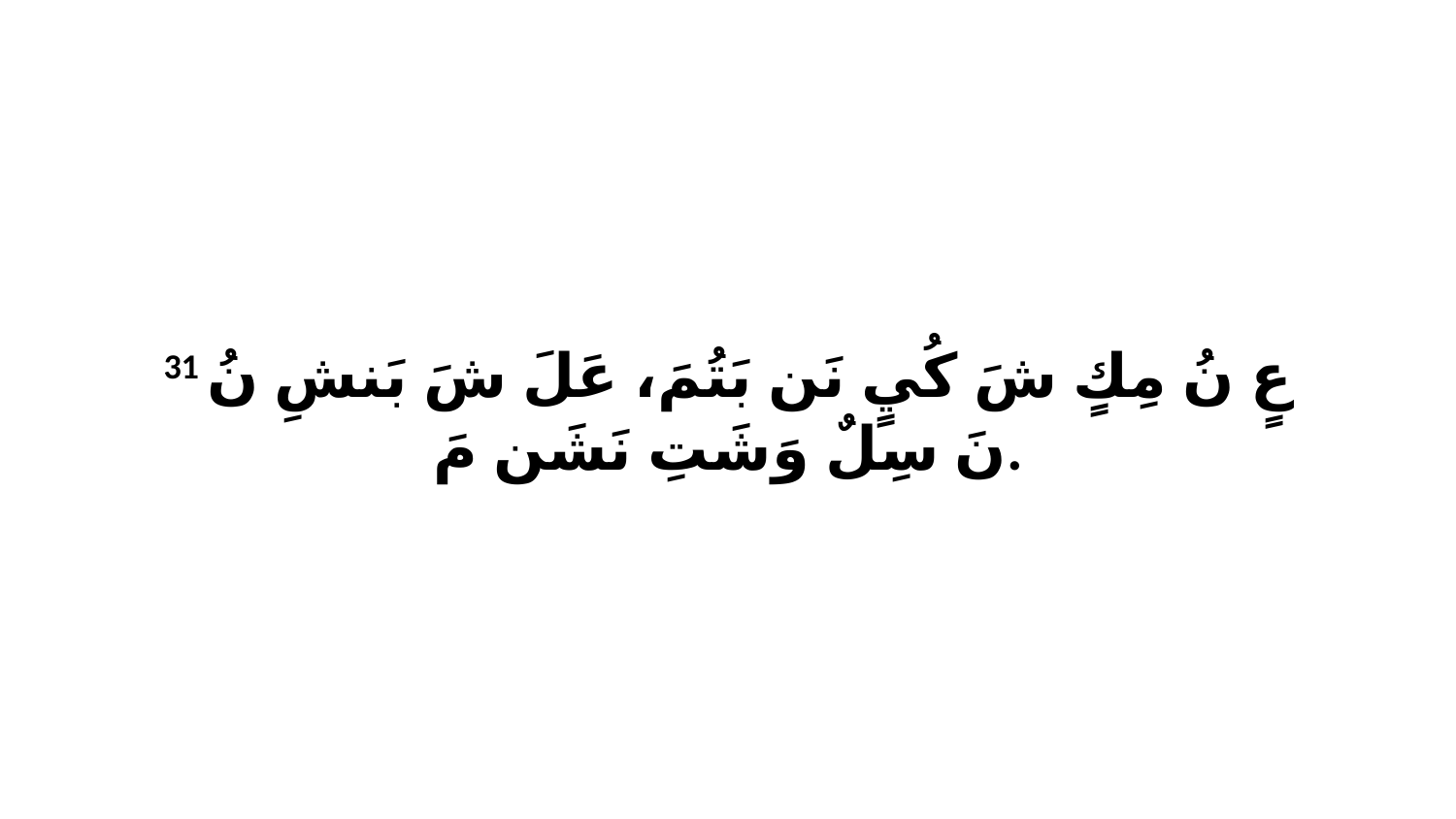

31 عٍ نُ مِكٍ شَ كُيٍ نَن بَتُمَ، عَلَ شَ بَنشِ نُ نَ سِلٌ وَشَتِ نَشَن مَ.